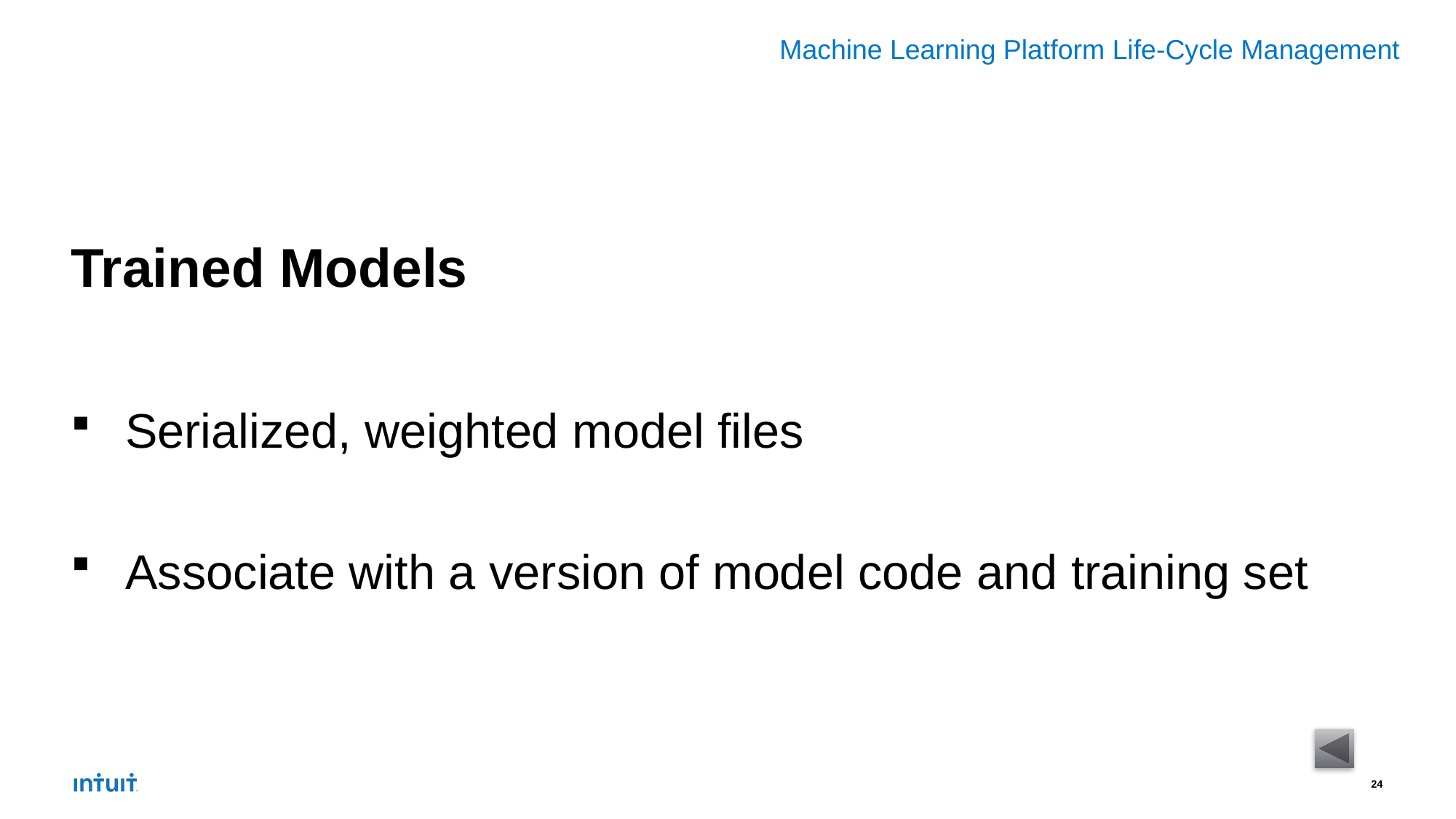

Machine Learning Platform Life-Cycle Management
Trained Models
Serialized, weighted model files

Associate with a version of model code and training set